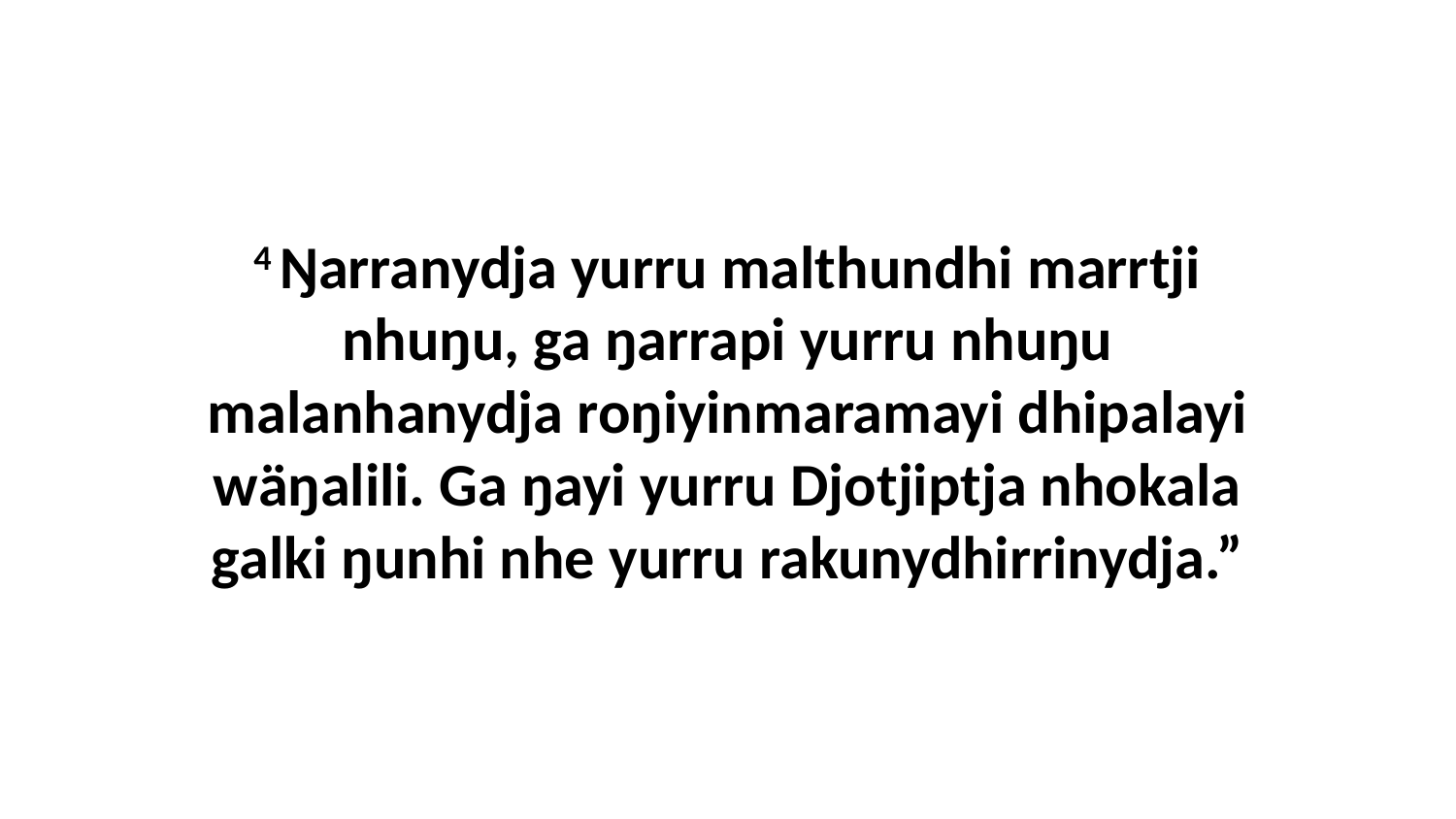

4 Ŋarranydja yurru malthundhi marrtji nhuŋu, ga ŋarrapi yurru nhuŋu malanhanydja roŋiyinmaramayi dhipalayi wäŋalili. Ga ŋayi yurru Djotjiptja nhokala galki ŋunhi nhe yurru rakunydhirrinydja.”